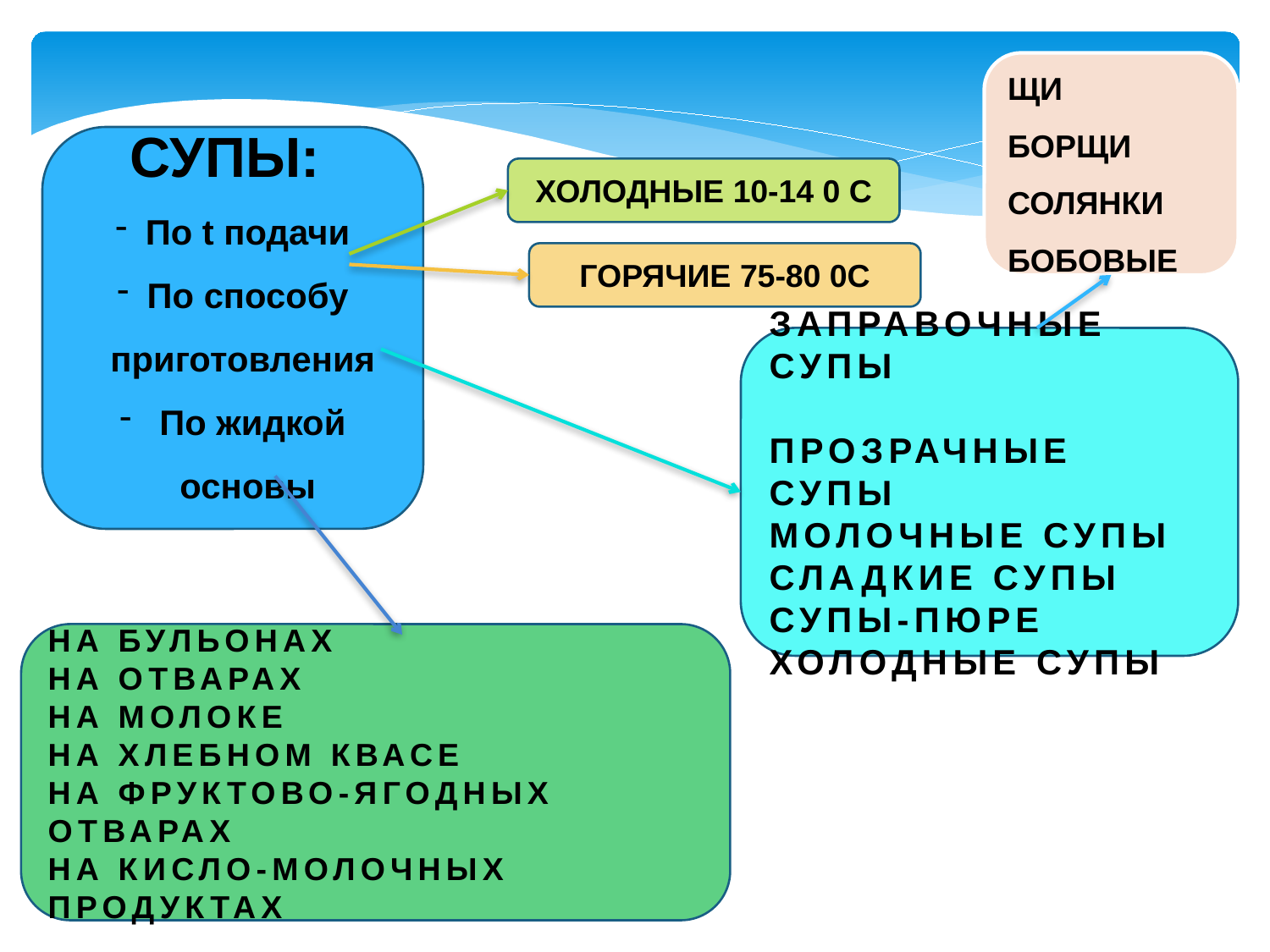

ЩИ
БОРЩИ СОЛЯНКИ
БОБОВЫЕ
СУПЫ:
По t подачи
По способу приготовления
 По жидкой основы

ХОЛОДНЫЕ 10-14 0 С
ГОРЯЧИЕ 75-80 0С
ЗАПРАВОЧНЫЕ СУПЫ

ПРОЗРАЧНЫЕ СУПЫ
МОЛОЧНЫЕ СУПЫ
СЛАДКИЕ СУПЫ
СУПЫ-ПЮРЕ
ХОЛОДНЫЕ СУПЫ
НА БУЛЬОНАХ
НА ОТВАРАХ
НА МОЛОКЕ
НА ХЛЕБНОМ КВАСЕ
НА ФРУКТОВО-ЯГОДНЫХ ОТВАРАХ
НА КИСЛО-МОЛОЧНЫХ ПРОДУКТАХ